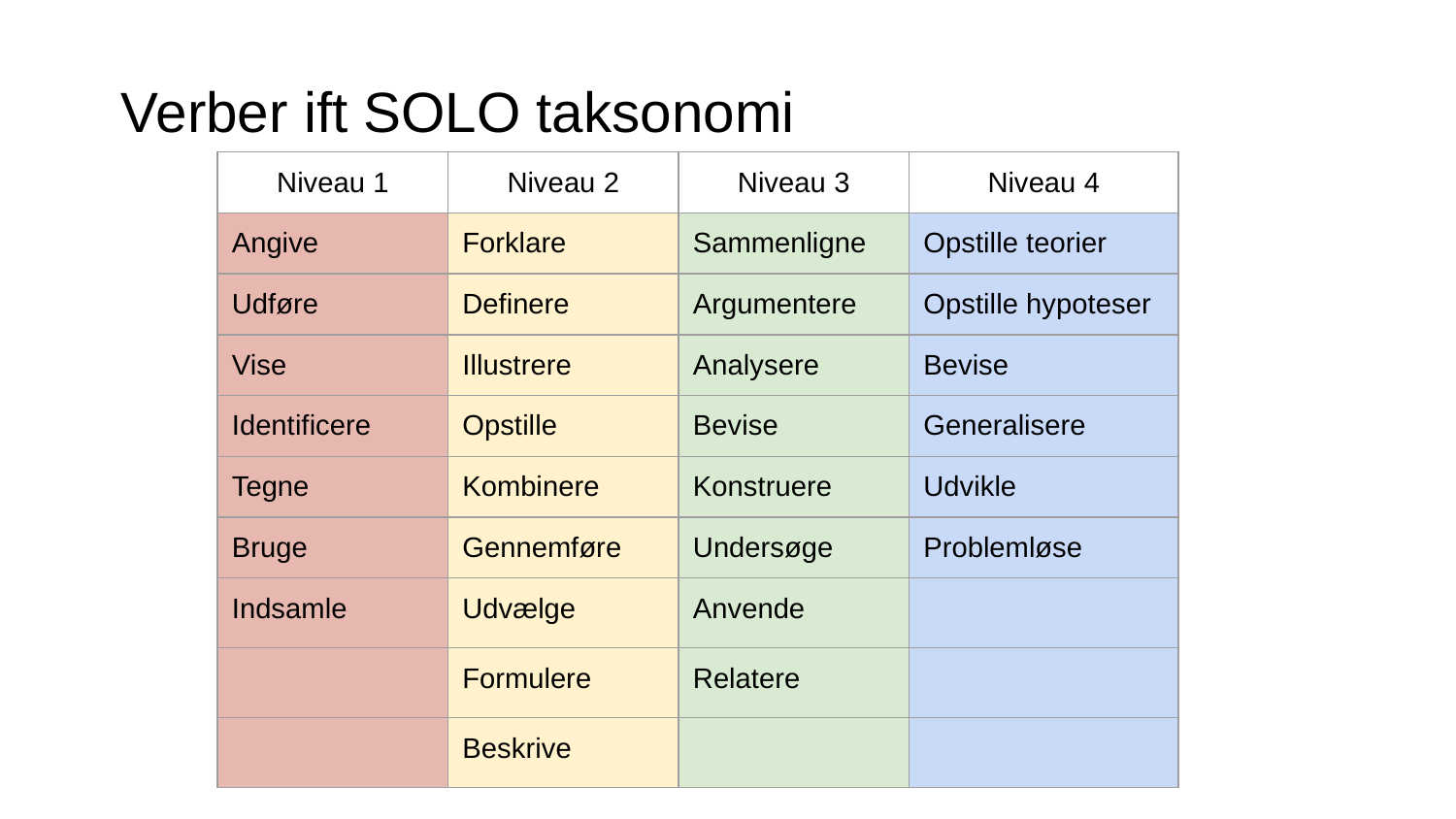

# Verber ift SOLO taksonomi
| Niveau 1 | Niveau 2 | Niveau 3 | Niveau 4 |
| --- | --- | --- | --- |
| Angive | Forklare | Sammenligne | Opstille teorier |
| Udføre | Definere | Argumentere | Opstille hypoteser |
| Vise | Illustrere | Analysere | Bevise |
| Identificere | Opstille | Bevise | Generalisere |
| Tegne | Kombinere | Konstruere | Udvikle |
| Bruge | Gennemføre | Undersøge | Problemløse |
| Indsamle | Udvælge | Anvende |  |
|  | Formulere | Relatere |  |
|  | Beskrive |  |  |